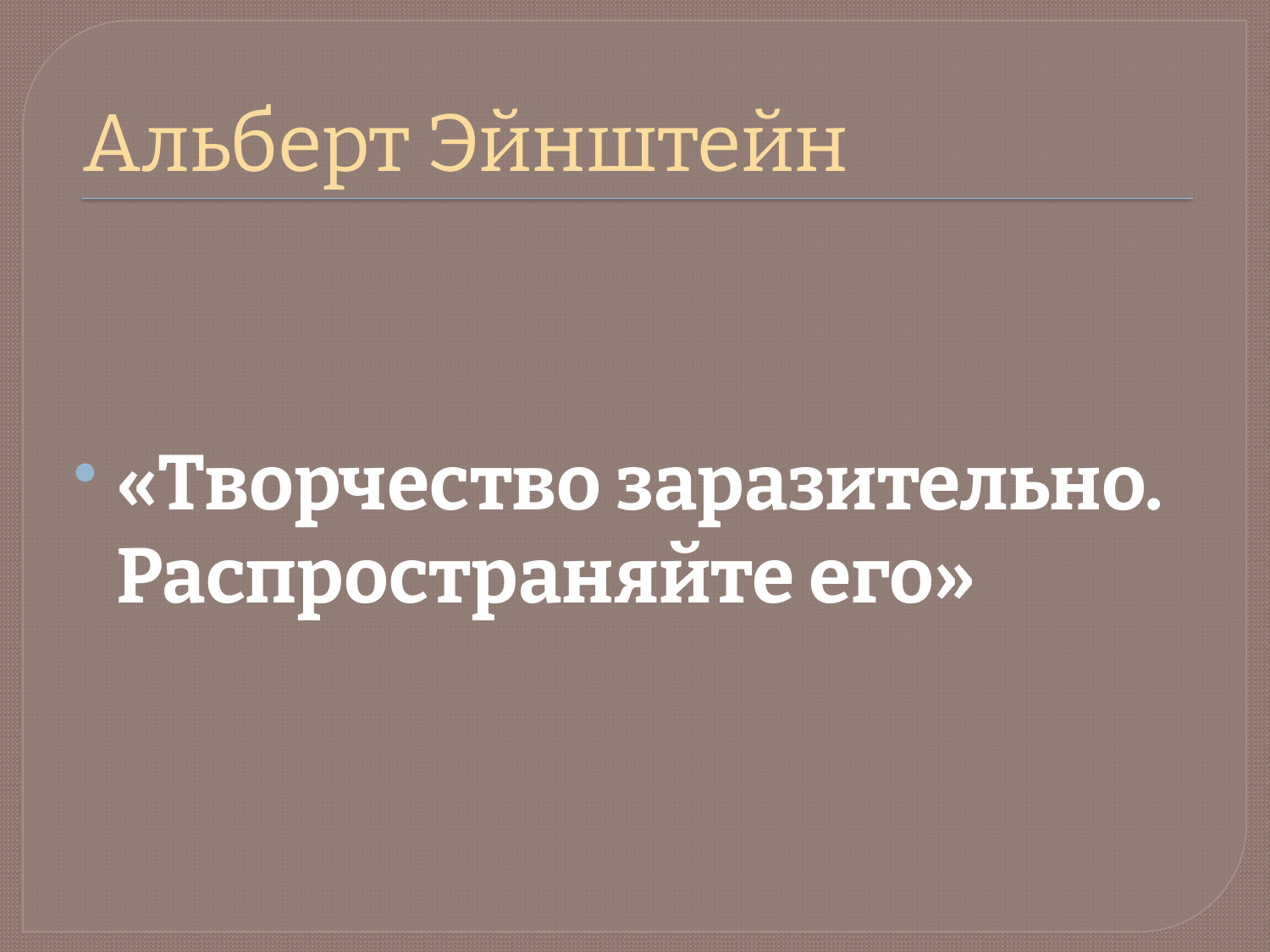

# Альберт Эйнштейн
«Творчество заразительно. Распространяйте его»